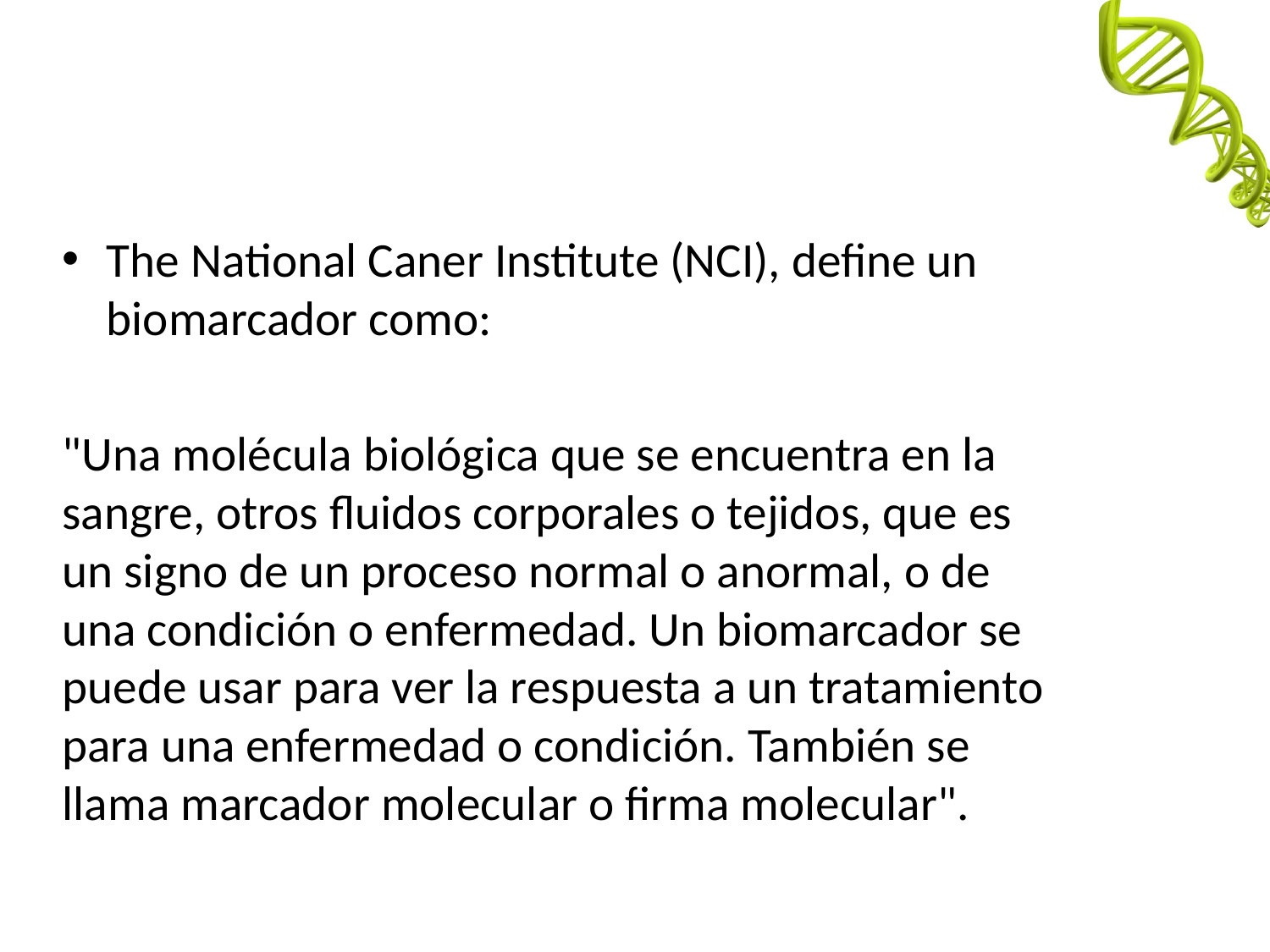

#
The National Caner Institute (NCI), define un biomarcador como:

"Una molécula biológica que se encuentra en la sangre, otros fluidos corporales o tejidos, que es un signo de un proceso normal o anormal, o de una condición o enfermedad. Un biomarcador se puede usar para ver la respuesta a un tratamiento para una enfermedad o condición. También se llama marcador molecular o firma molecular".